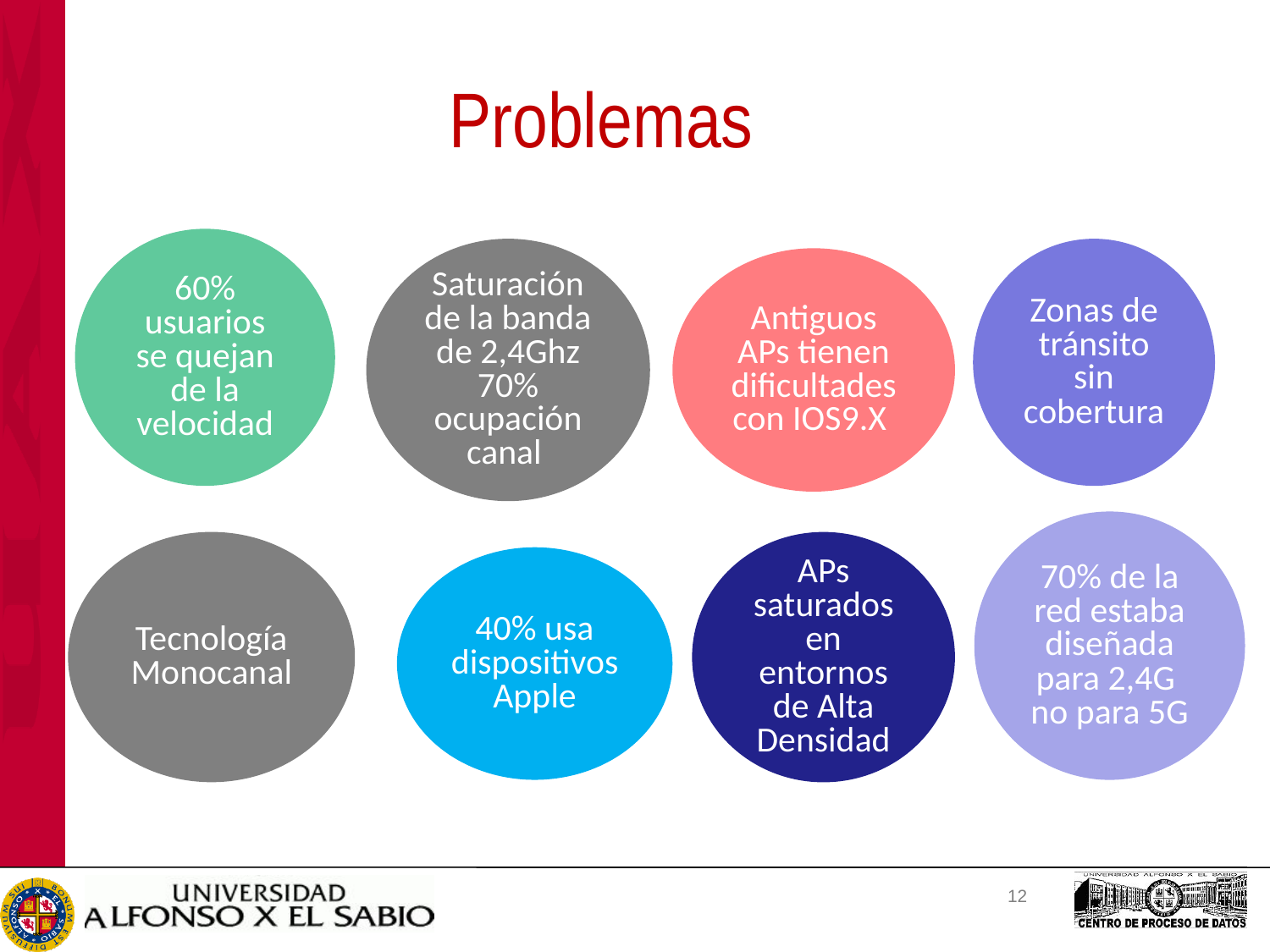

Problemas
60% usuarios se quejan de la velocidad
Saturación de la banda de 2,4Ghz
70% ocupación canal
Zonas de tránsito sin cobertura
Antiguos APs tienen dificultades con IOS9.X
70% de la red estaba diseñada para 2,4G  no para 5G
Tecnología Monocanal
APs saturados en entornos de Alta Densidad
40% usa dispositivos Apple
12